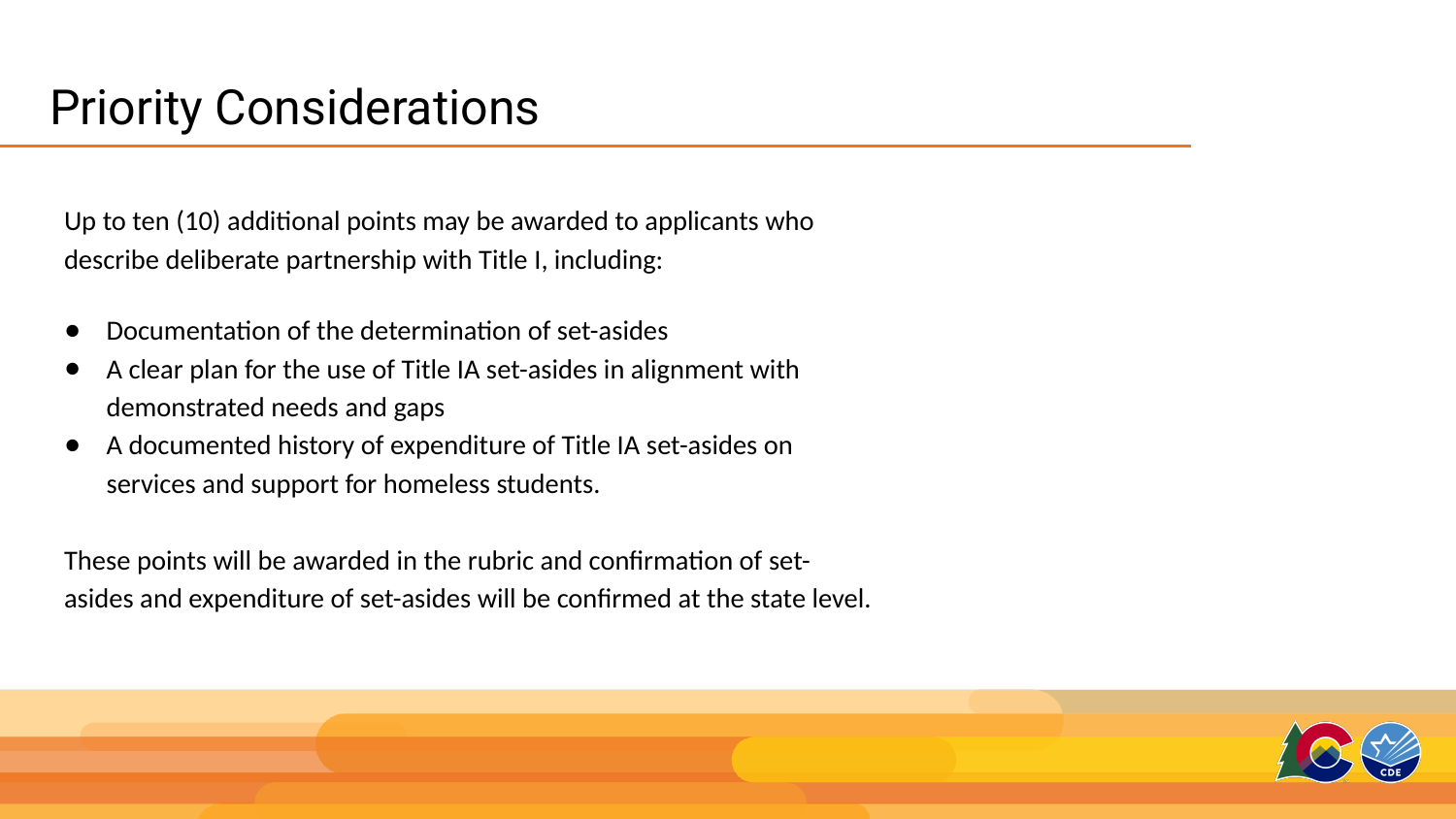

# Priority Considerations
Up to ten (10) additional points may be awarded to applicants who describe deliberate partnership with Title I, including:
Documentation of the determination of set-asides
A clear plan for the use of Title IA set-asides in alignment with demonstrated needs and gaps
A documented history of expenditure of Title IA set-asides on services and support for homeless students.

These points will be awarded in the rubric and confirmation of set-asides and expenditure of set-asides will be confirmed at the state level.